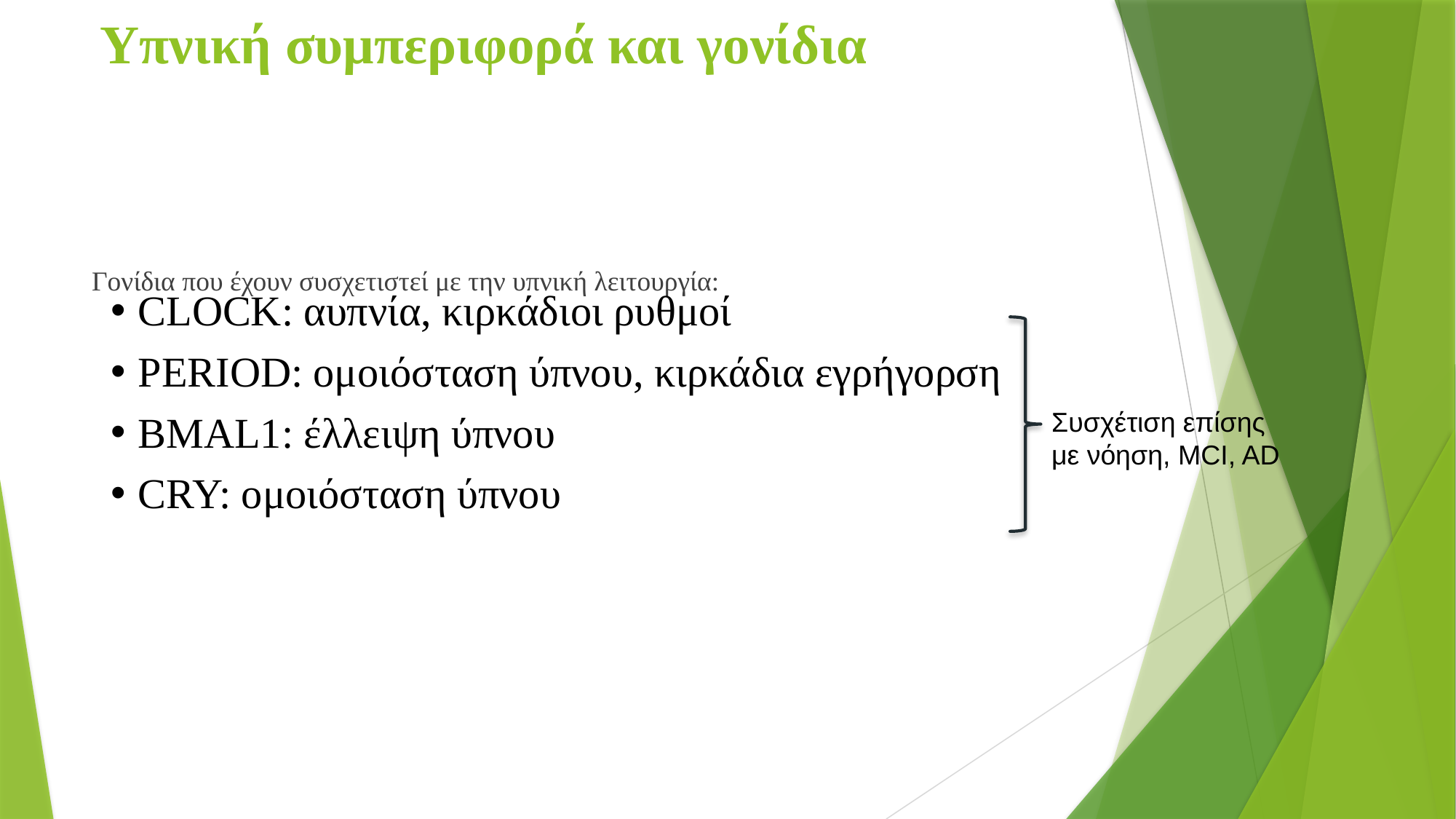

# Υπνική συμπεριφορά και γονίδια
Γονίδια που έχουν συσχετιστεί με την υπνική λειτουργία:

CLOCK: αυπνία, κιρκάδιοι ρυθμοί
PERIOD: ομοιόσταση ύπνου, κιρκάδια εγρήγορση
BMAL1: έλλειψη ύπνου
CRY: ομοιόσταση ύπνου

Συσχέτιση επίσης με νόηση, MCI, AD